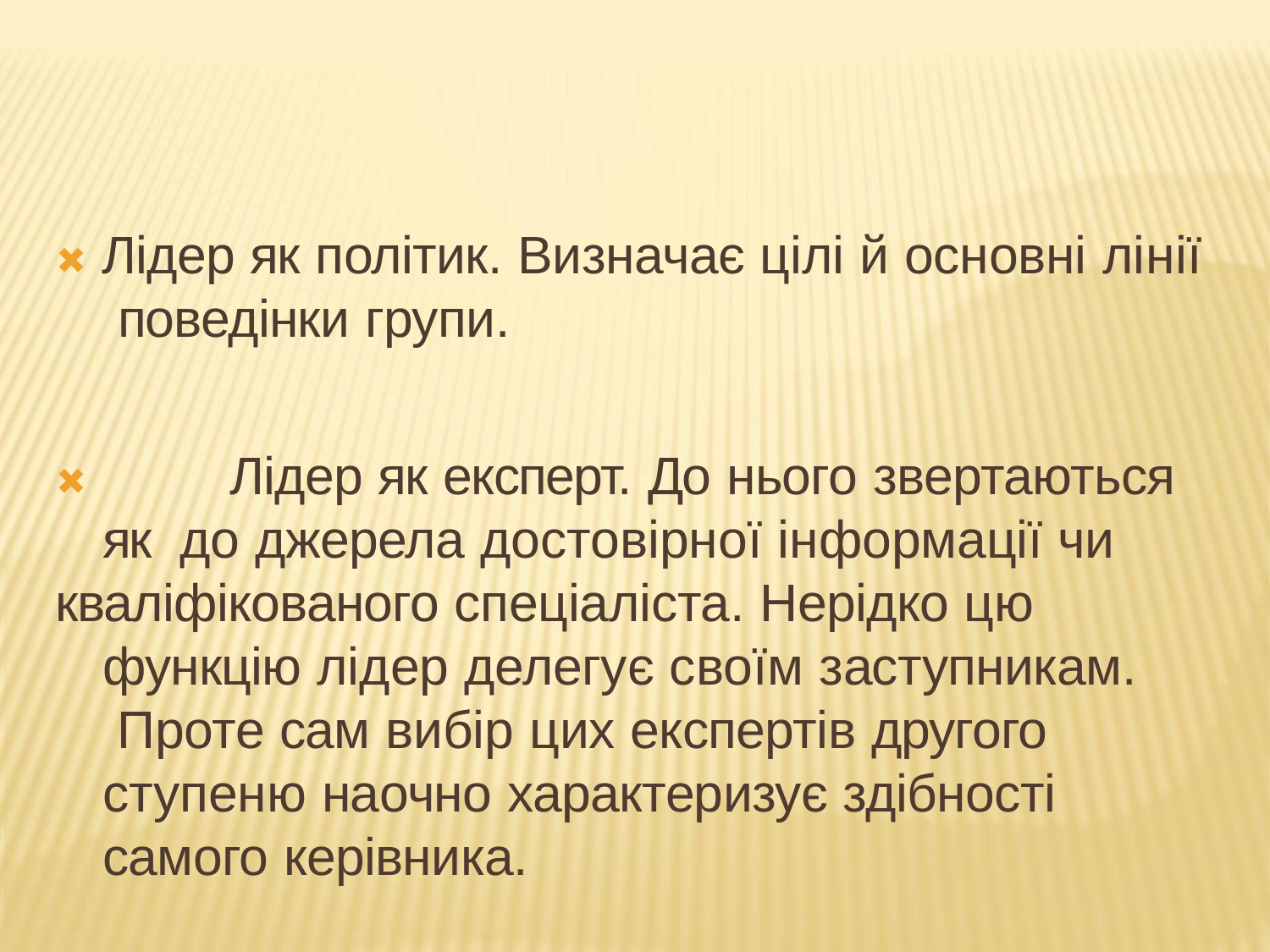

🞭 Лідер як політик. Визначає цілі й основні лінії  поведінки групи.

🞭		Лідер як експерт. До нього звертаються як  до джерела достовірної інформації чи
кваліфікованого спеціаліста. Нерідко цю  функцію лідер делегує своїм заступникам.  Проте сам вибір цих експертів другого  ступеню наочно характеризує здібності  самого керівника.